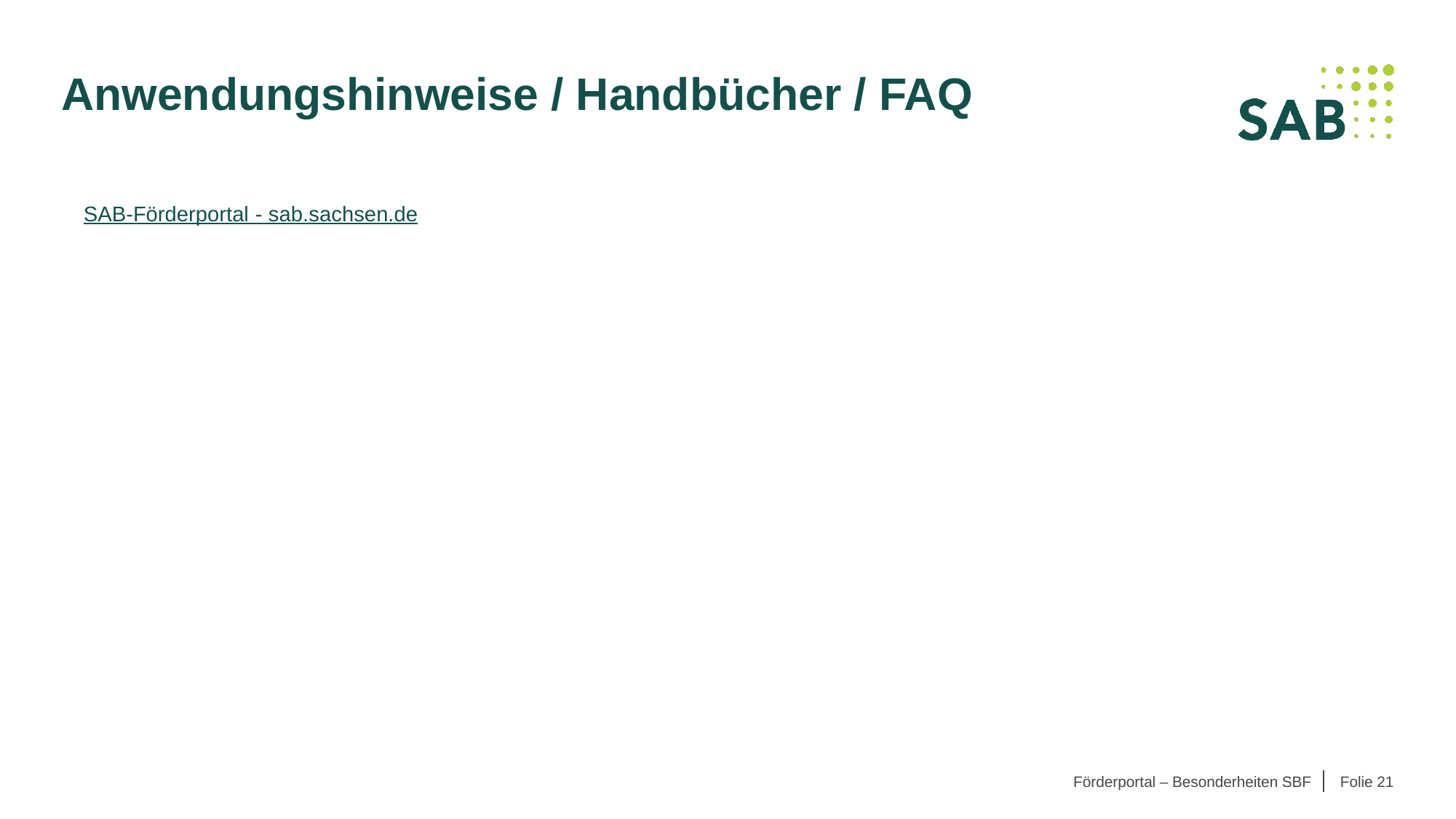

# Anwendungshinweise / Handbücher / FAQ

SAB-Förderportal - sab.sachsen.de

SAB-Förderportal - sab.sachsen.de

Förderportal – Besonderheiten SBF
Folie 21